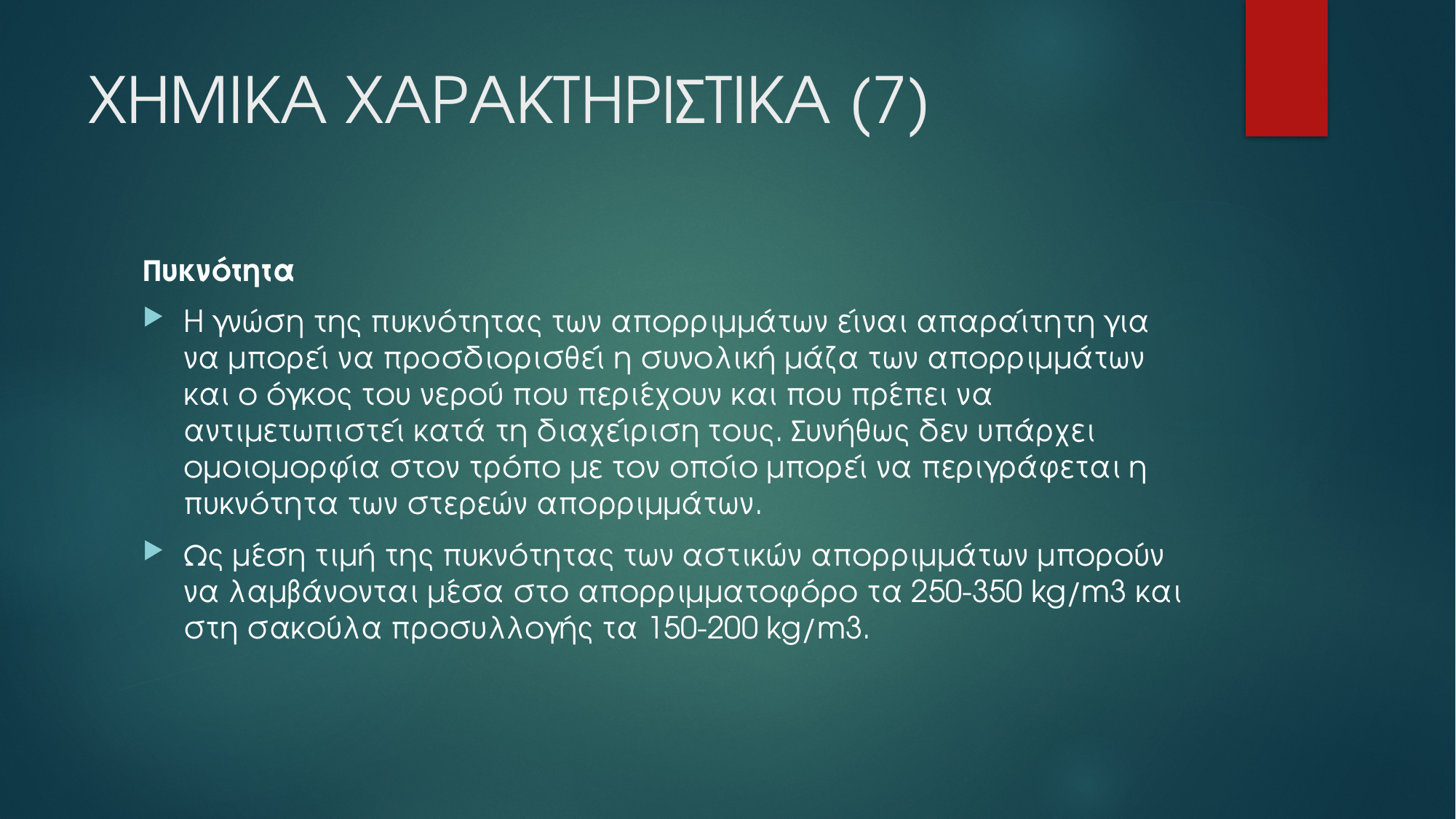

# ΧΗΜΙΚΑ ΧΑΡΑΚΤΗΡΙΣΤΙΚΑ (7)
Πυκνότητα
H γνώση της πυκνότητας των απορριμμάτων είναι απαραίτητη για να μπορεί να προσδιορισθεί η συνολική μάζα των απορριμμάτων και ο όγκος του νερού που περιέχουν και που πρέπει να αντιμετωπιστεί κατά τη διαχείριση τους. Συνήθως δεν υπάρχει ομοιομορφία στον τρόπο με τον οποίο μπορεί να περιγράφεται η πυκνότητα των στερεών απορριμμάτων.
Ως μέση τιμή της πυκνότητας των αστικών απορριμμάτων μπορούν να λαμβάνονται μέσα στο απορριμματοφόρο τα 250-350 kg/m3 και στη σακούλα προσυλλογής τα 150-200 kg/m3.